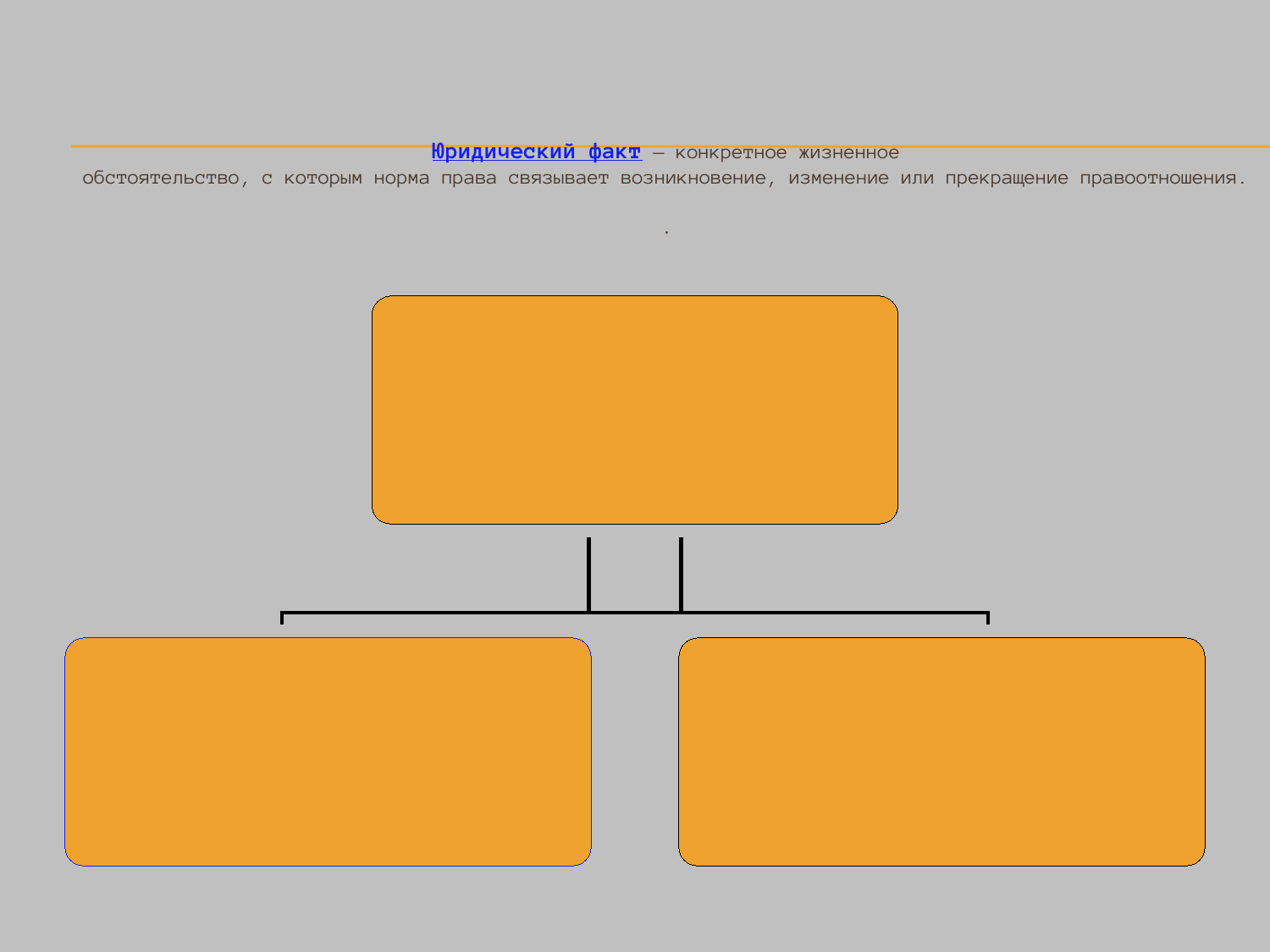

Юридический факт — конкретное жизненное
обстоятельство, с которым норма права связывает возникновение, изменение или прекращение правоотношения.
.